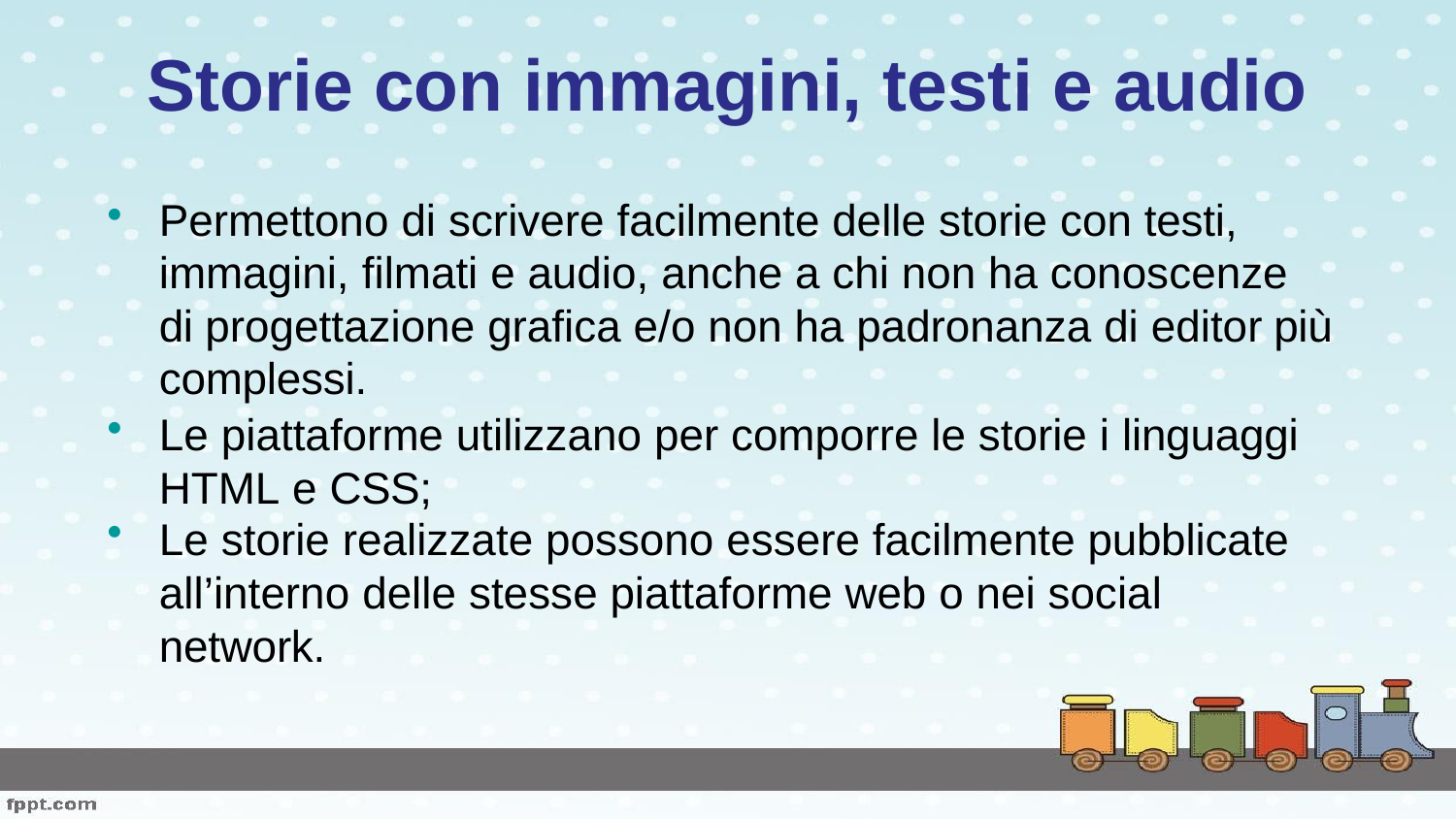

# Storie con immagini, testi e audio
Permettono di scrivere facilmente delle storie con testi, immagini, filmati e audio, anche a chi non ha conoscenze di progettazione grafica e/o non ha padronanza di editor più complessi.
Le piattaforme utilizzano per comporre le storie i linguaggi HTML e CSS;
Le storie realizzate possono essere facilmente pubblicate
all’interno delle stesse piattaforme web o nei social network.